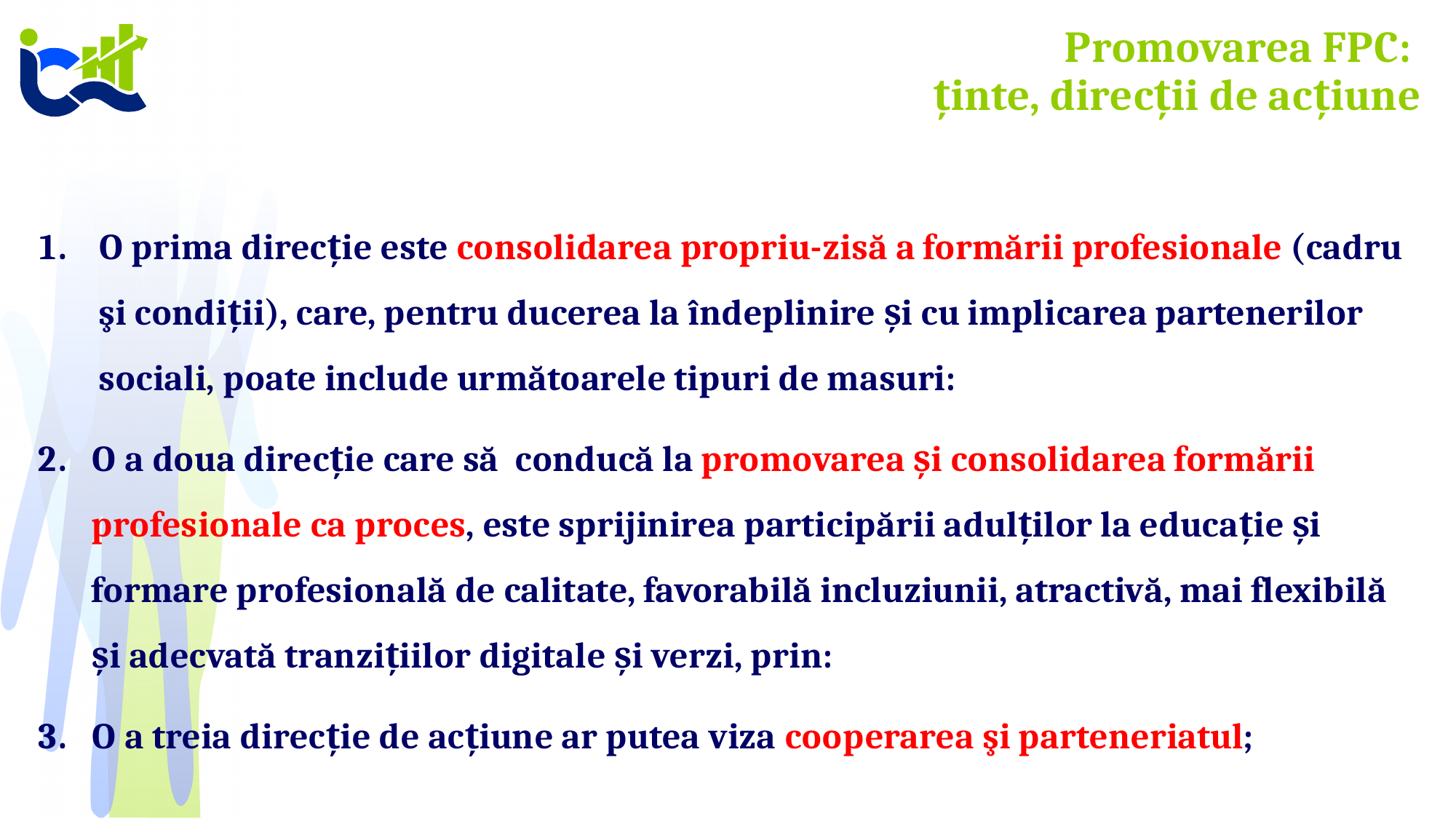

# Promovarea FPC: ținte, direcții de acțiune
O prima direcție este consolidarea propriu-zisă a formării profesionale (cadru şi condiții), care, pentru ducerea la îndeplinire și cu implicarea partenerilor sociali, poate include următoarele tipuri de masuri:
O a doua direcție care să  conducă la promovarea și consolidarea formării profesionale ca proces, este sprijinirea participării adulților la educație și formare profesională de calitate, favorabilă incluziunii, atractivă, mai flexibilă și adecvată tranzițiilor digitale și verzi, prin:
O a treia direcție de acțiune ar putea viza cooperarea şi parteneriatul;